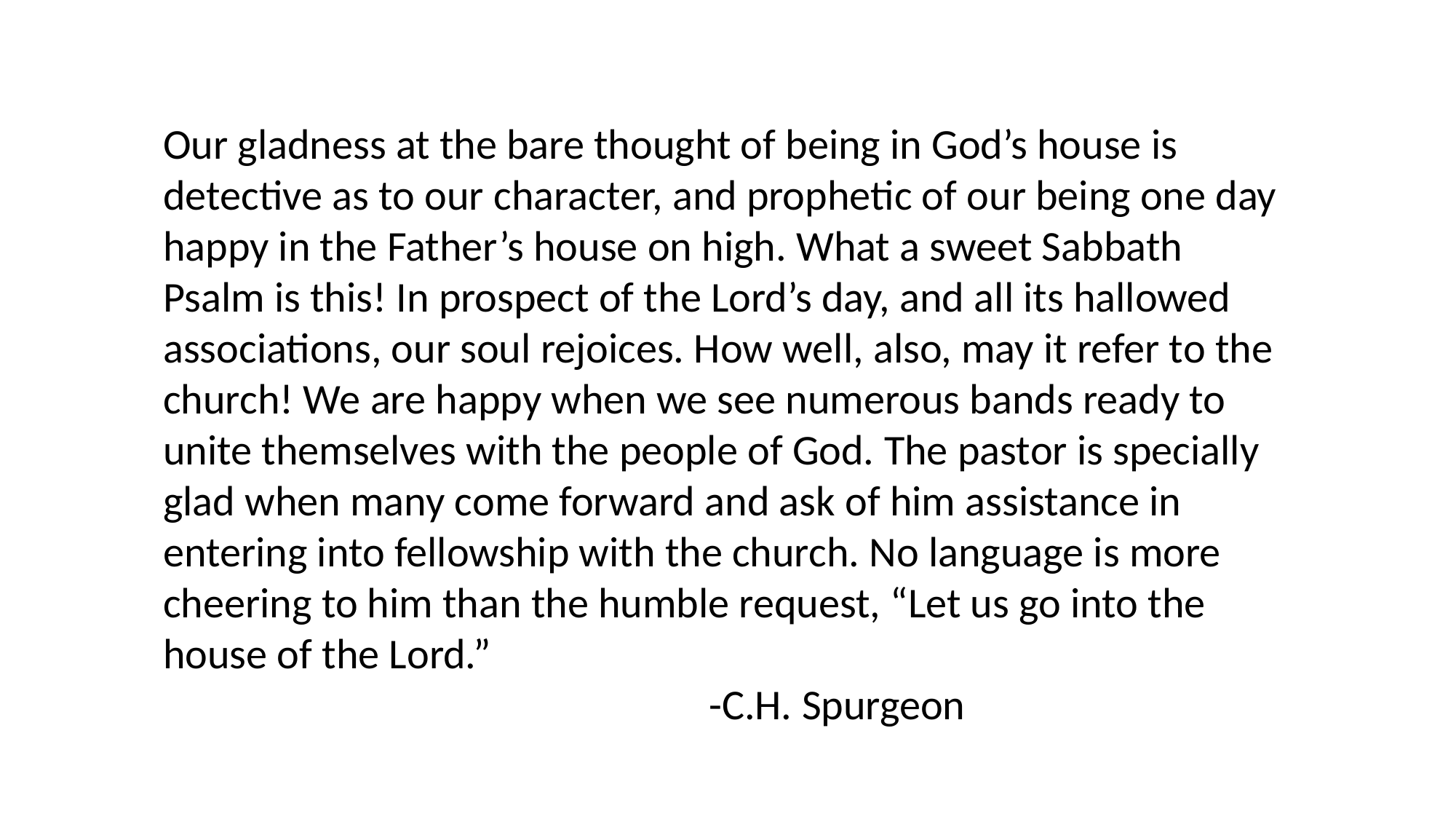

Our gladness at the bare thought of being in God’s house is detective as to our character, and prophetic of our being one day happy in the Father’s house on high. What a sweet Sabbath Psalm is this! In prospect of the Lord’s day, and all its hallowed associations, our soul rejoices. How well, also, may it refer to the church! We are happy when we see numerous bands ready to unite themselves with the people of God. The pastor is specially glad when many come forward and ask of him assistance in entering into fellowship with the church. No language is more cheering to him than the humble request, “Let us go into the house of the Lord.”
					-C.H. Spurgeon